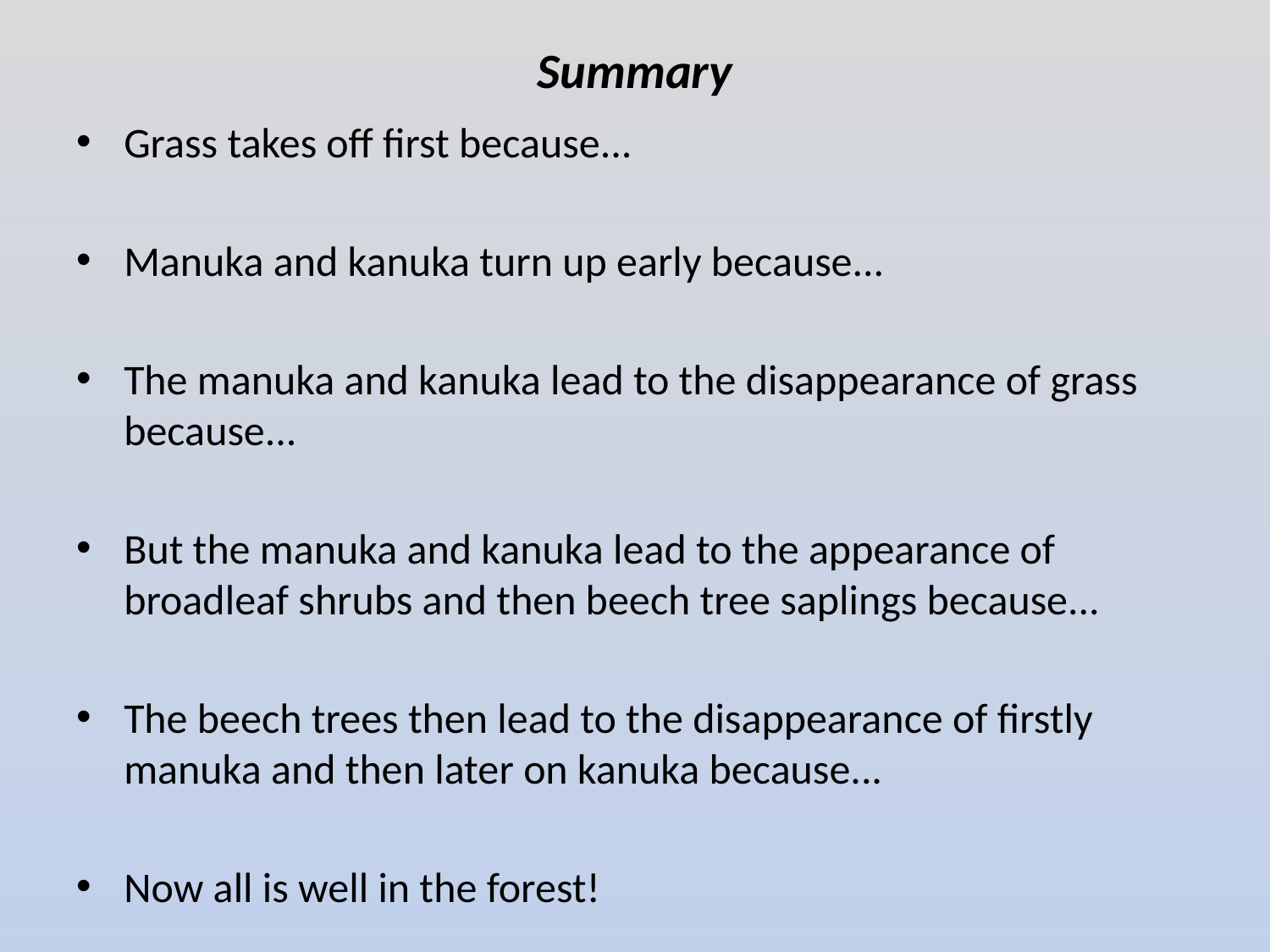

# Summary
Grass takes off first because...

Manuka and kanuka turn up early because...

The manuka and kanuka lead to the disappearance of grass because...

But the manuka and kanuka lead to the appearance of broadleaf shrubs and then beech tree saplings because...

The beech trees then lead to the disappearance of firstly manuka and then later on kanuka because...

Now all is well in the forest!